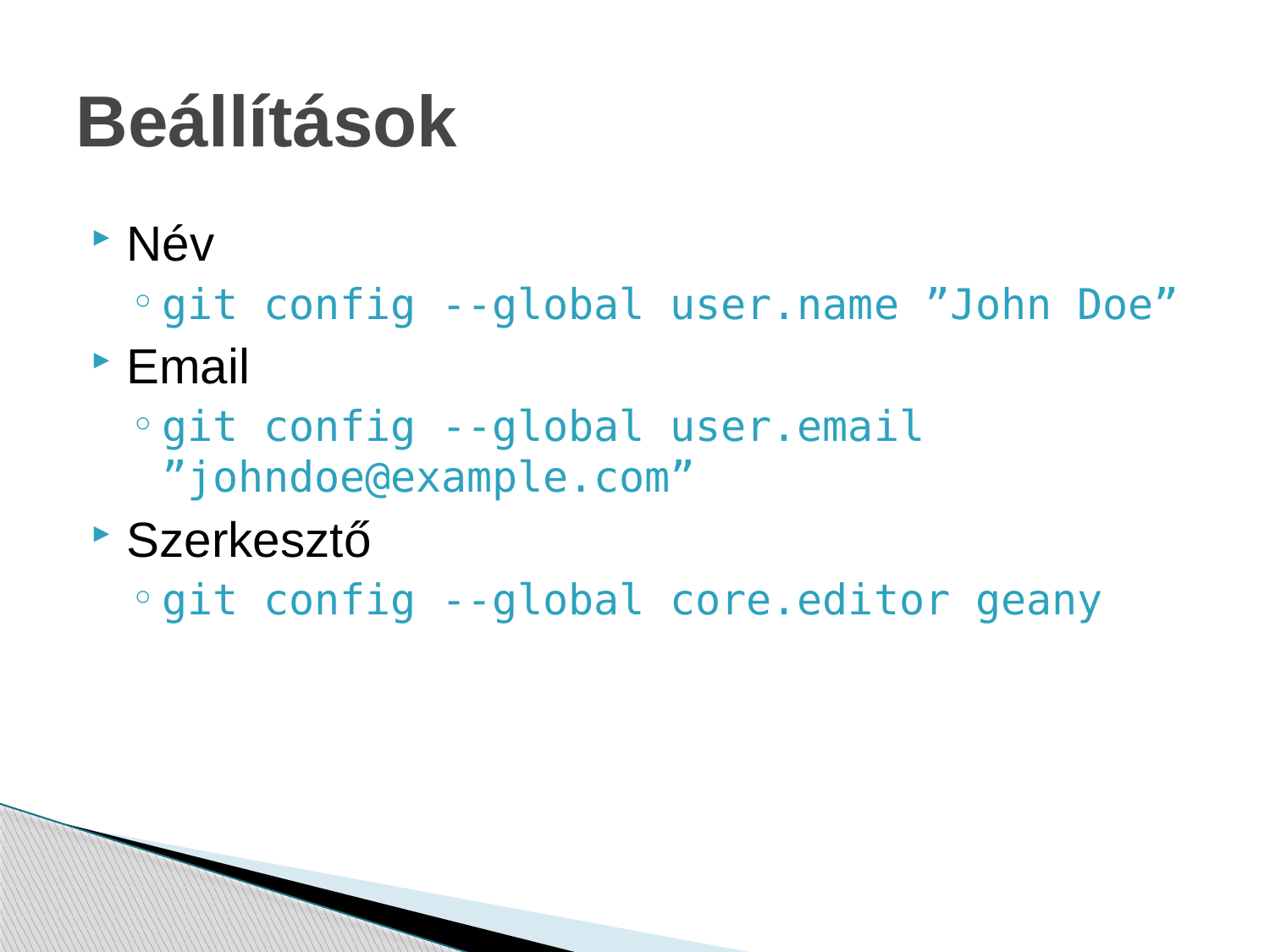

# Beállítások
Név
git config --global user.name ”John Doe”
Email
git config --global user.email ”johndoe@example.com”
Szerkesztő
git config --global core.editor geany